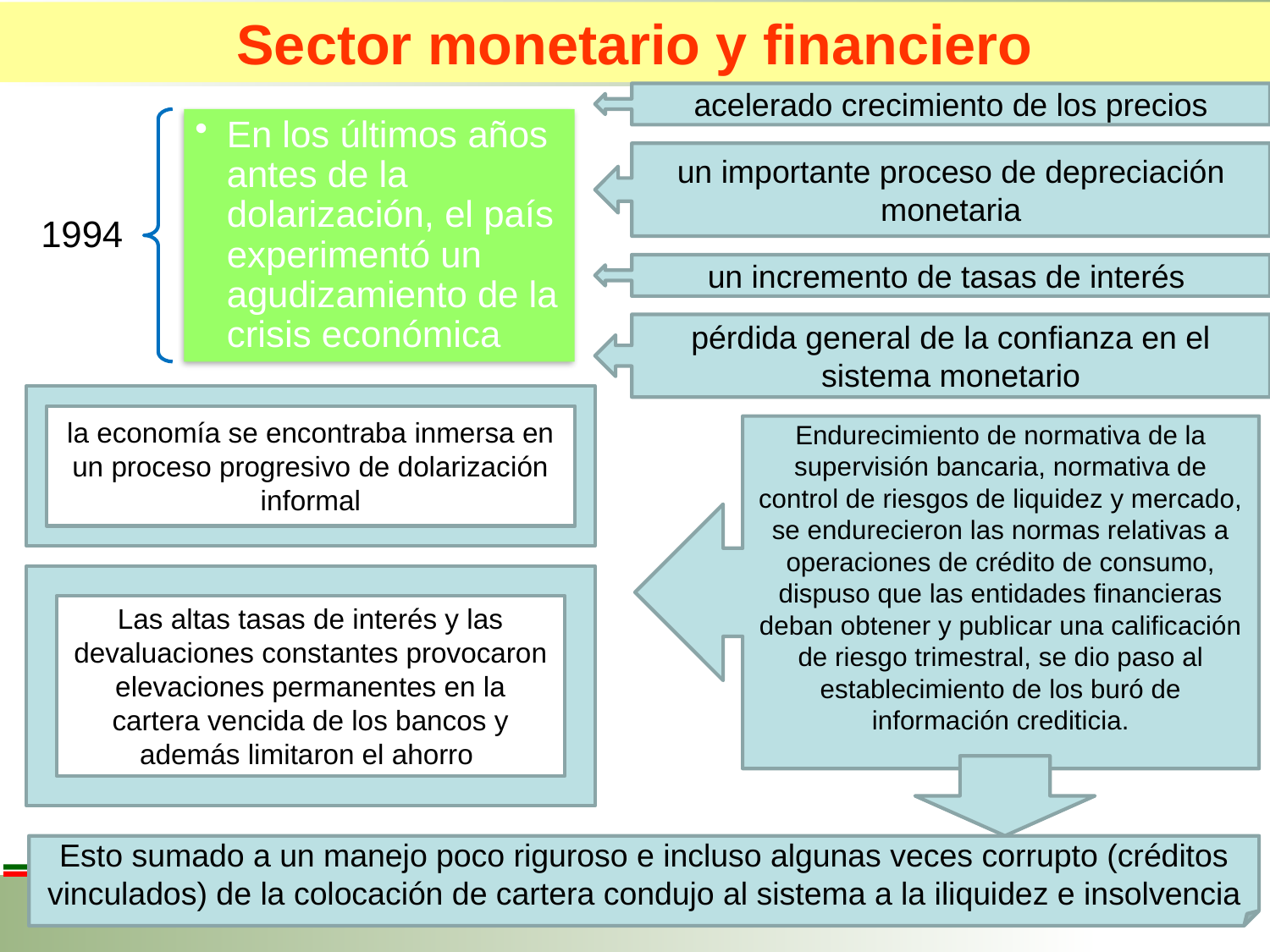

Sector monetario y financiero
acelerado crecimiento de los precios
1994
En los últimos años antes de la dolarización, el país experimentó un agudizamiento de la crisis económica
un importante proceso de depreciación monetaria
un incremento de tasas de interés
pérdida general de la confianza en el sistema monetario
la economía se encontraba inmersa en un proceso progresivo de dolarización informal
Endurecimiento de normativa de la supervisión bancaria, normativa de control de riesgos de liquidez y mercado, se endurecieron las normas relativas a operaciones de crédito de consumo, dispuso que las entidades financieras deban obtener y publicar una calificación de riesgo trimestral, se dio paso al establecimiento de los buró de información crediticia.

Las altas tasas de interés y las devaluaciones constantes provocaron elevaciones permanentes en la cartera vencida de los bancos y además limitaron el ahorro

Esto sumado a un manejo poco riguroso e incluso algunas veces corrupto (créditos vinculados) de la colocación de cartera condujo al sistema a la iliquidez e insolvencia